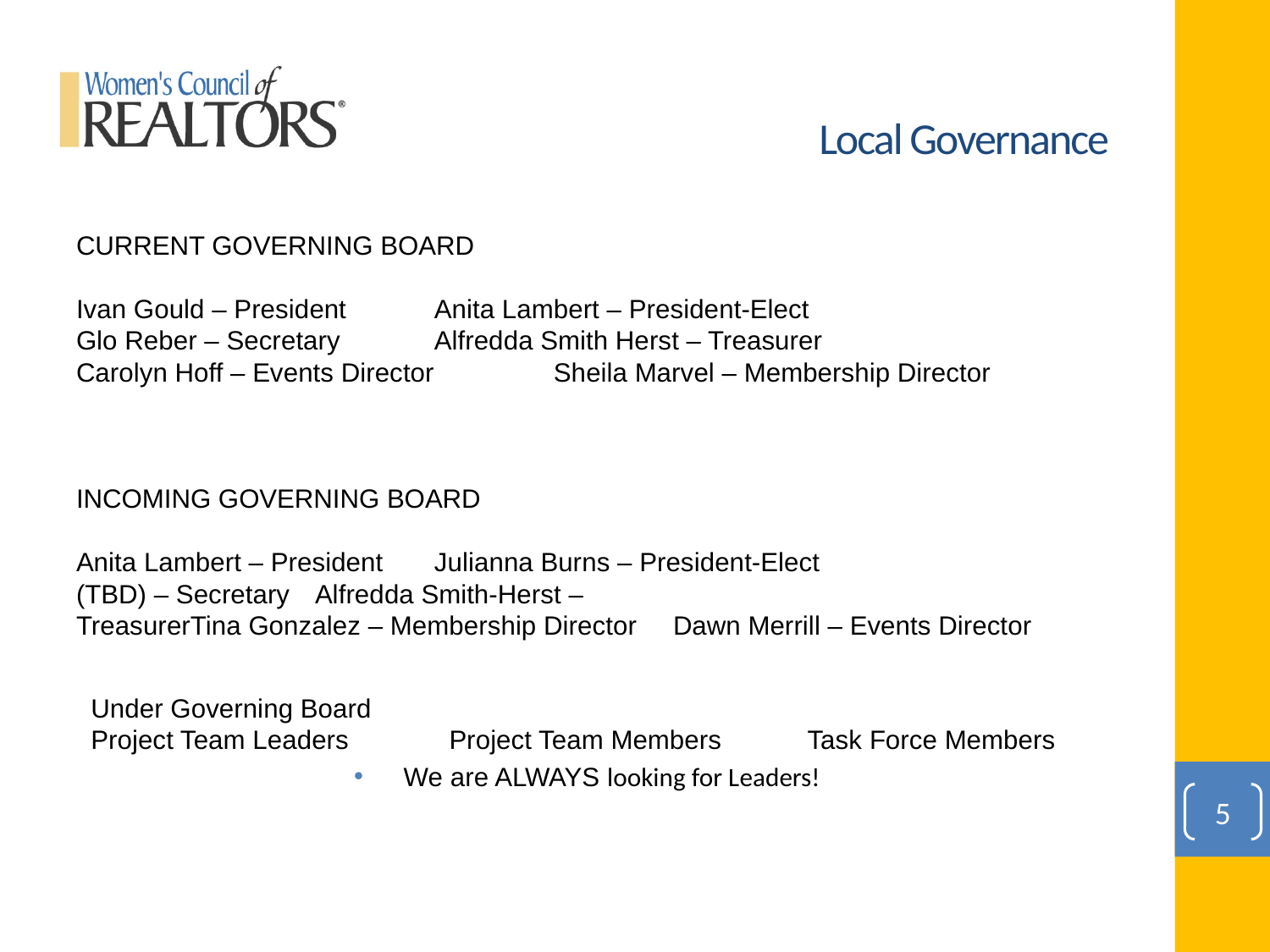

# Local Governance
CURRENT GOVERNING BOARD
Ivan Gould – President			Anita Lambert – President-Elect
Glo Reber – Secretary			Alfredda Smith Herst – Treasurer
Carolyn Hoff – Events Director		Sheila Marvel – Membership Director

INCOMING GOVERNING BOARD
Anita Lambert – President		Julianna Burns – President-Elect
(TBD) – Secretary					Alfredda Smith-Herst –
TreasurerTina Gonzalez – Membership Director	Dawn Merrill – Events Director
Under Governing Board
Project Team Leaders 	Project Team Members 	Task Force Members
We are ALWAYS looking for Leaders!
5